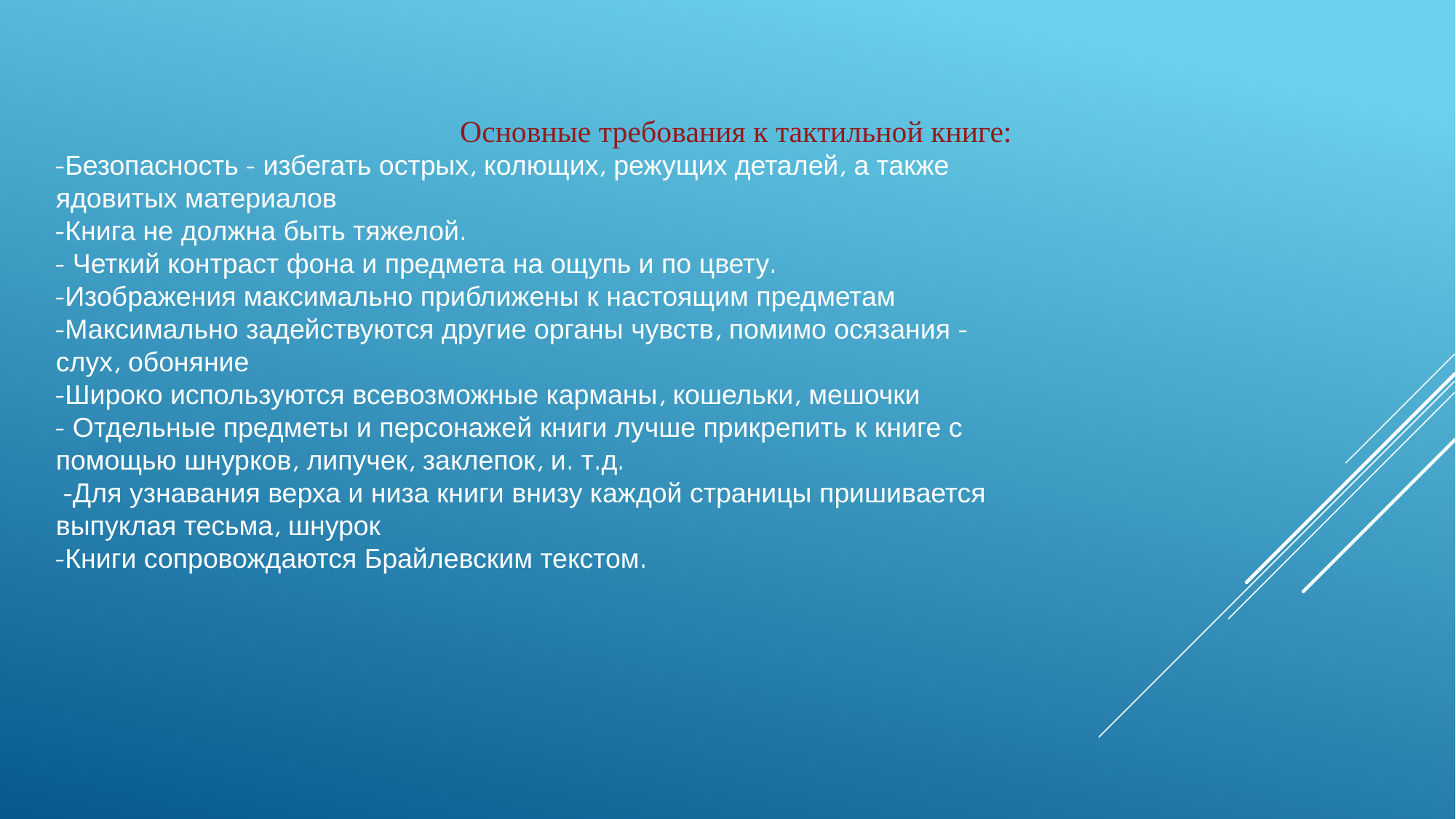

Основные требования к тактильной книге:
-Безопасность - избегать острых, колющих, режущих деталей, а также
ядовитых материалов
-Книга не должна быть тяжелой.
- Четкий контраст фона и предмета на ощупь и по цвету.
-Изображения максимально приближены к настоящим предметам
-Максимально задействуются другие органы чувств, помимо осязания -
слух, обоняние
-Широко используются всевозможные карманы, кошельки, мешочки
- Отдельные предметы и персонажей книги лучше прикрепить к книге с
помощью шнурков, липучек, заклепок, и. т.д.
 -Для узнавания верха и низа книги внизу каждой страницы пришивается
выпуклая тесьма, шнурок
-Книги сопровождаются Брайлевским текстом.